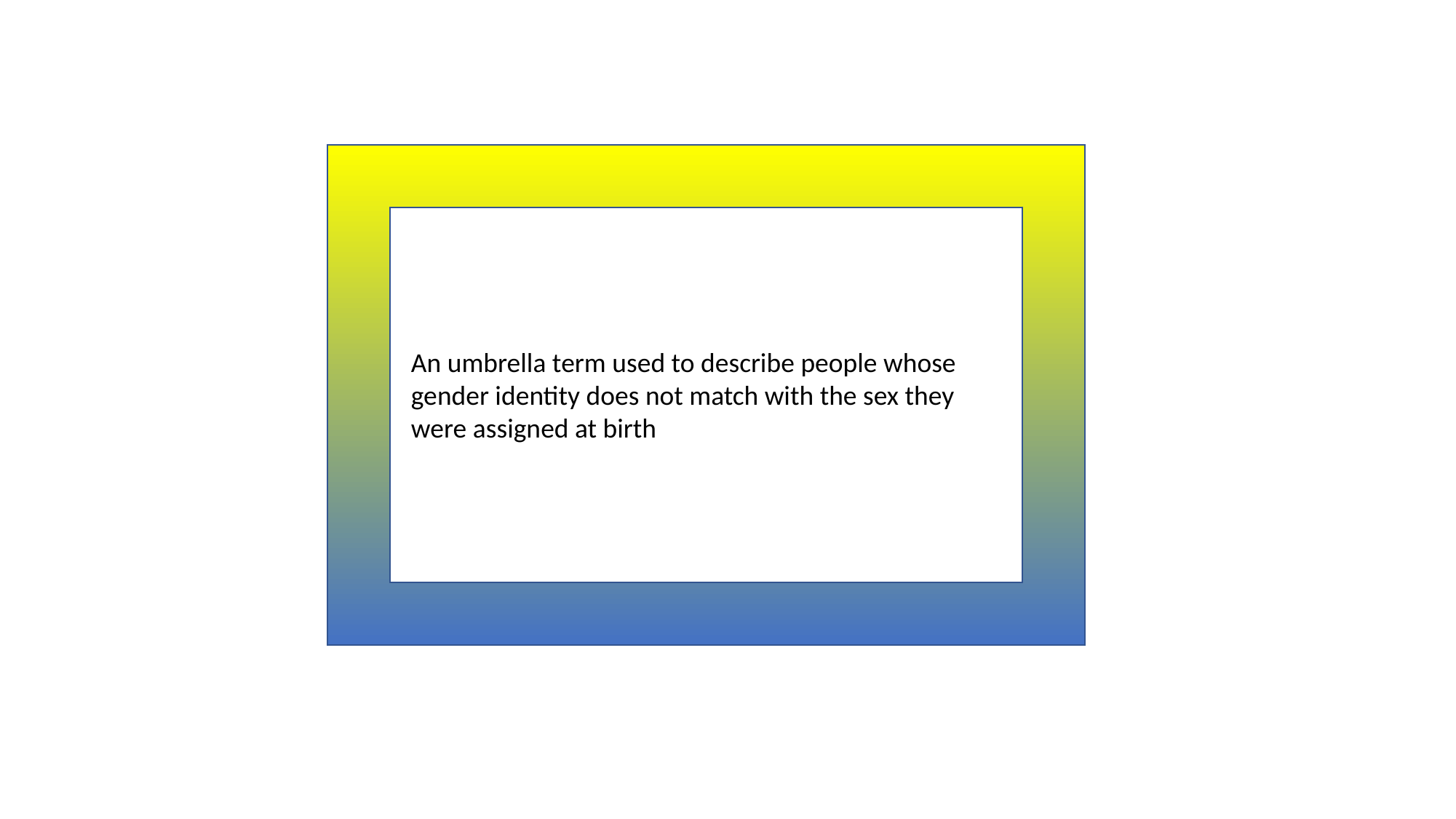

An umbrella term used to describe people whose gender identity does not match with the sex they were assigned at birth